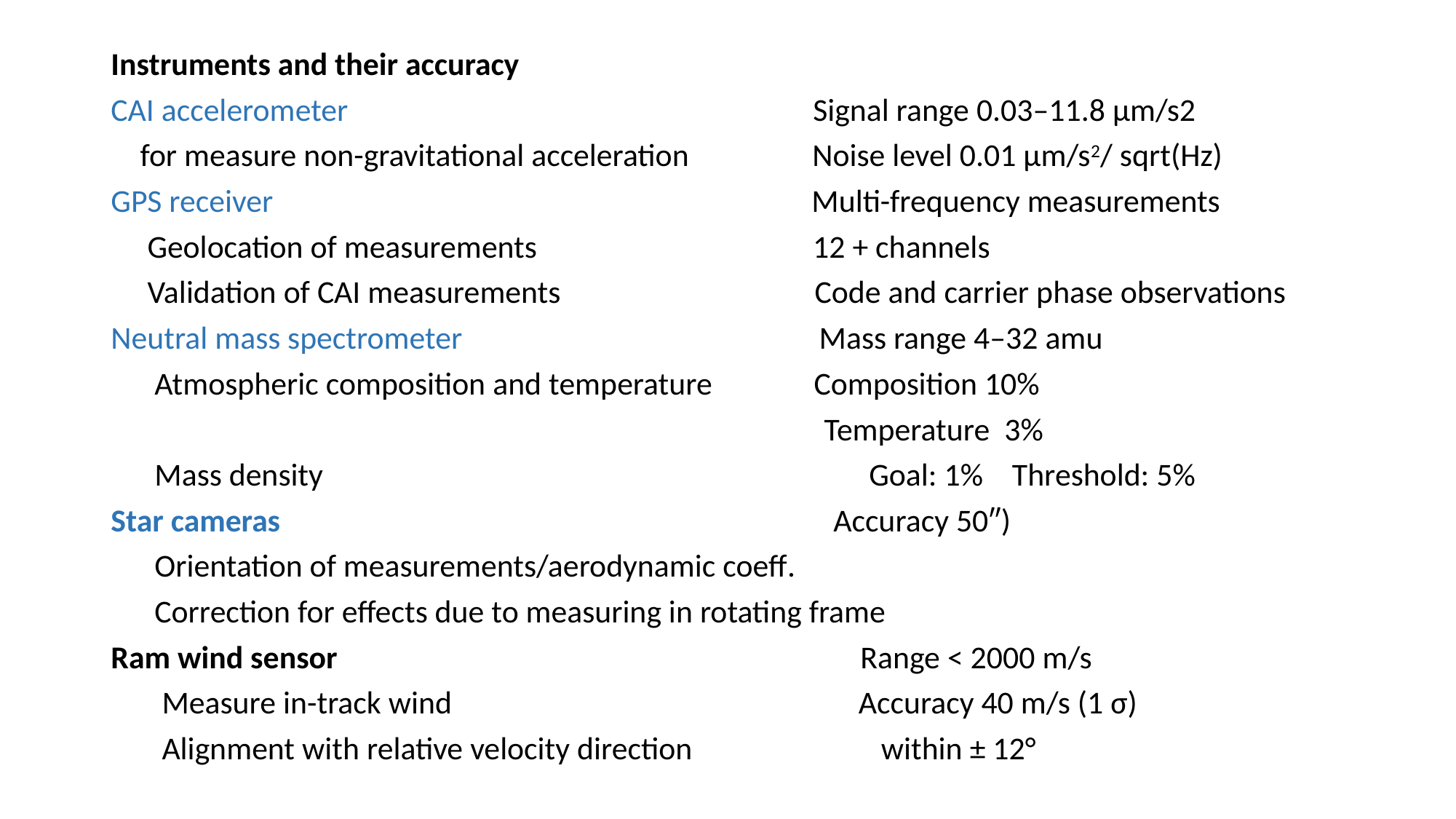

Instruments and their accuracy
CAI accelerometer                                                                Signal range 0.03–11.8 μm/s2
    for measure non-gravitational acceleration                 Noise level 0.01 μm/s2/ sqrt(Hz)
GPS receiver                                                                          Multi-frequency measurements
     Geolocation of measurements                                      12 + channels
     Validation of CAI measurements                                   Code and carrier phase observations
Neutral mass spectrometer                                                 Mass range 4–32 amu
      Atmospheric composition and temperature              Composition 10%
                                                                                                  Temperature  3%
      Mass density                                                                           Goal: 1%    Threshold: 5%
Star cameras                                                                            Accuracy 50″)
      Orientation of measurements/aerodynamic coeff.
      Correction for effects due to measuring in rotating frame
Ram wind sensor                                                                        Range < 2000 m/s
       Measure in-track wind                                                        Accuracy 40 m/s (1 σ)
       Alignment with relative velocity direction                          within ± 12°